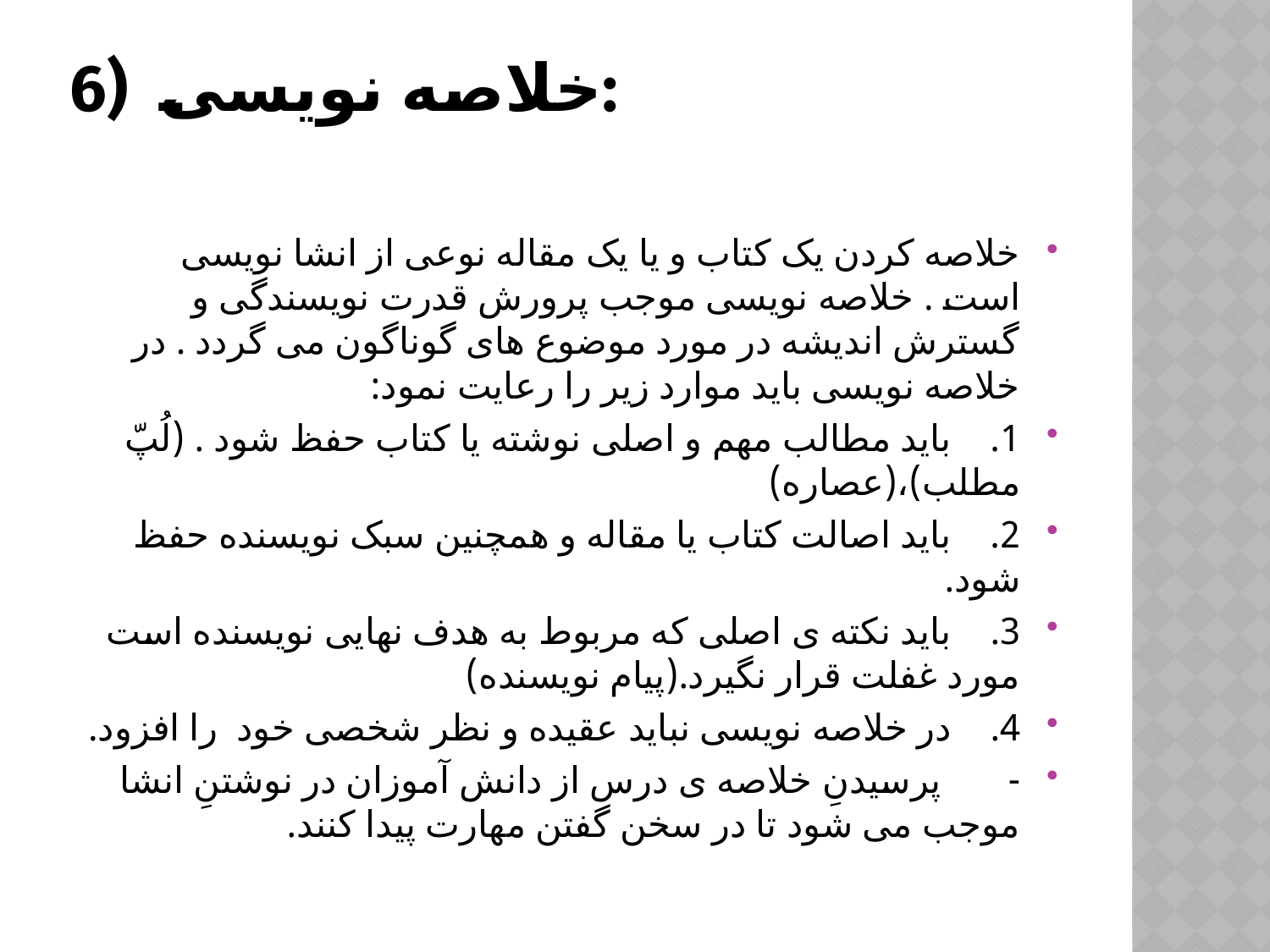

# 6)  خلاصه نویسی:
خلاصه کردن یک کتاب و یا یک مقاله نوعی از انشا نویسی است . خلاصه نویسی موجب پرورش قدرت نویسندگی و گسترش اندیشه در مورد موضوع های گوناگون می گردد . در خلاصه نویسی باید موارد زیر را رعایت نمود:
1.    باید مطالب مهم و اصلی نوشته یا کتاب حفظ شود . (لُپّ مطلب)،(عصاره)
2.    باید اصالت کتاب یا مقاله و همچنین سبک نویسنده حفظ شود.
3.    باید نکته ی اصلی که مربوط به هدف نهایی نویسنده است مورد غفلت قرار نگیرد.(پیام نویسنده)
4.    در خلاصه نویسی نباید عقیده و نظر شخصی خود  را افزود.
-       پرسیدنِ خلاصه ی درس از دانش آموزان در نوشتنِ انشا موجب می شود تا در سخن گفتن مهارت پیدا کنند.